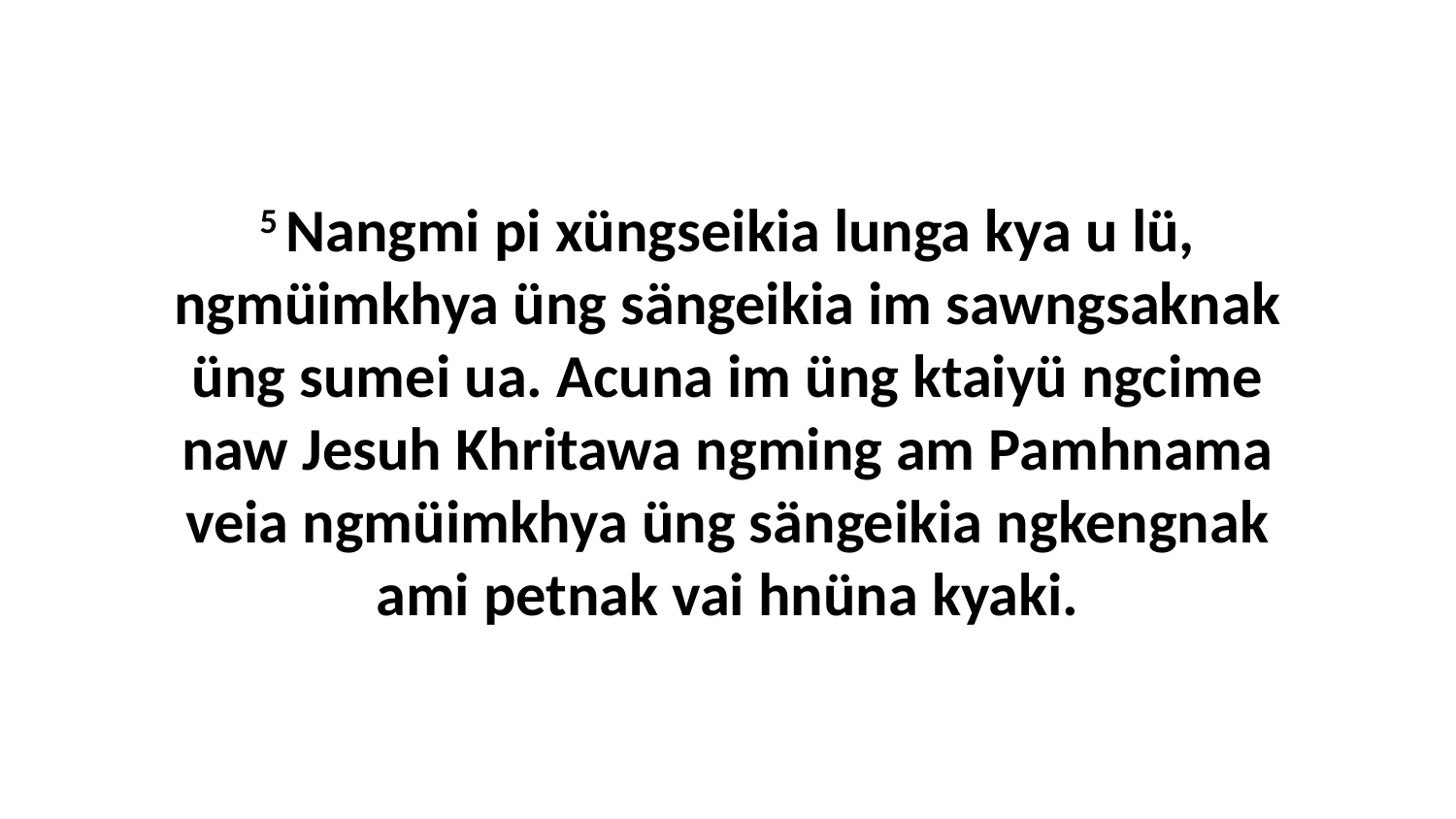

5 Nangmi pi xüngseikia lunga kya u lü, ngmüimkhya üng sängeikia im sawngsaknak üng sumei ua. Acuna im üng ktaiyü ngcime naw Jesuh Khritawa ngming am Pamhnama veia ngmüimkhya üng sängeikia ngkengnak ami petnak vai hnüna kyaki.